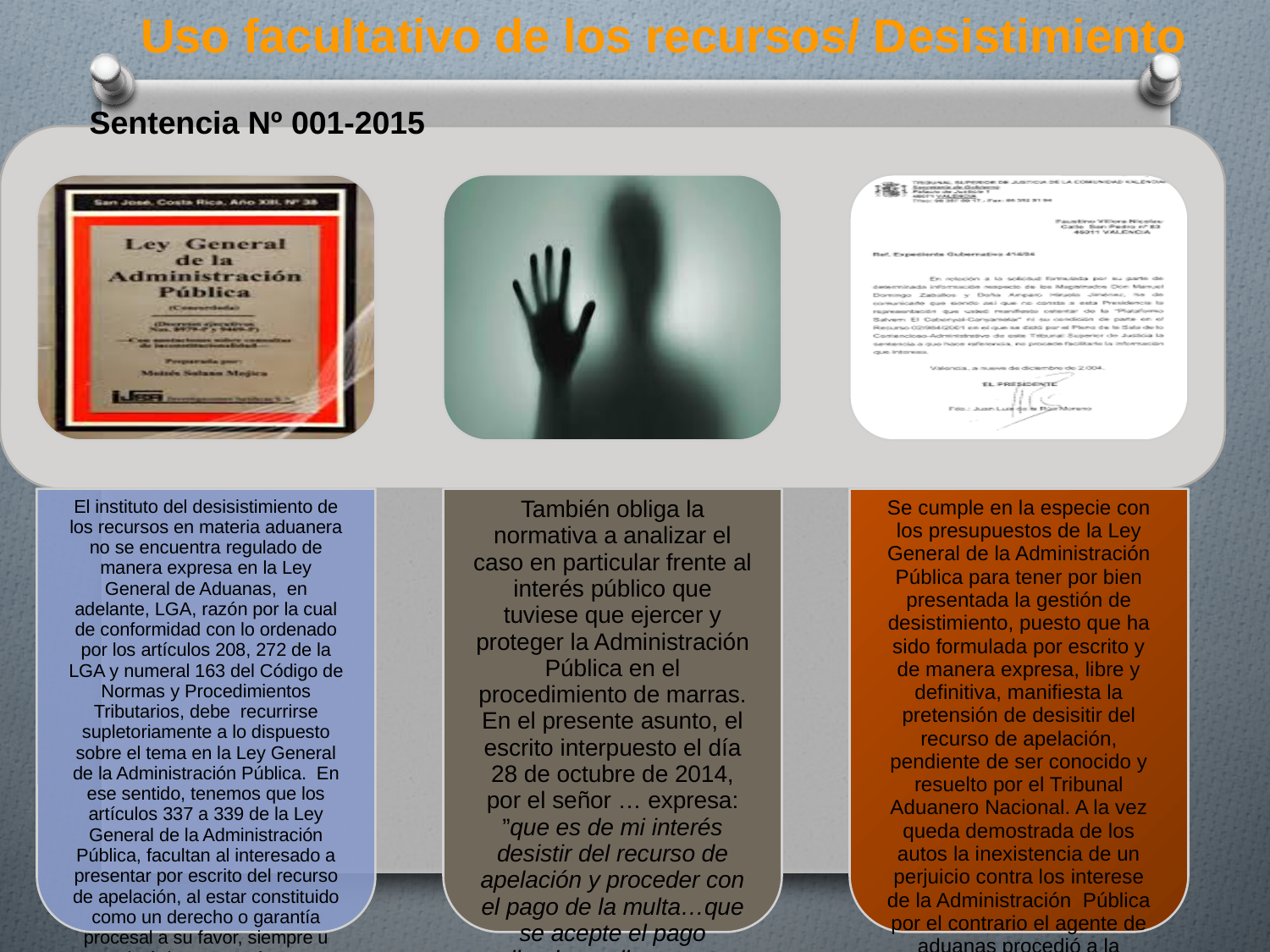

# Uso facultativo de los recursos/ Desistimiento
Sentencia Nº 001-2015
También obliga la normativa a analizar el caso en particular frente al interés público que tuviese que ejercer y proteger la Administración Pública en el procedimiento de marras.